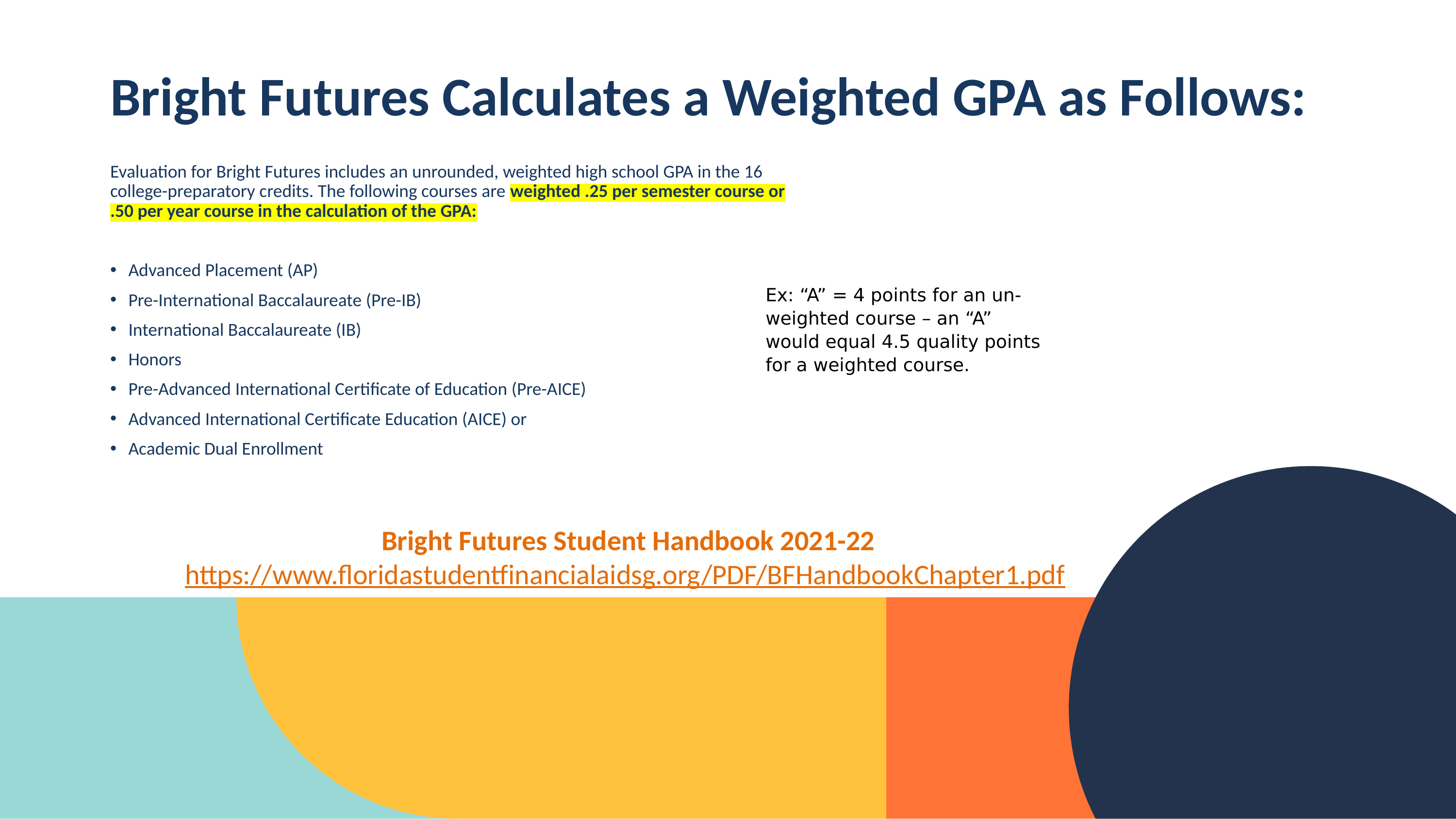

Bright Futures Calculates a Weighted GPA as Follows:
Evaluation for Bright Futures includes an unrounded, weighted high school GPA in the 16 college-preparatory credits. The following courses are weighted .25 per semester course or .50 per year course in the calculation of the GPA:

Advanced Placement (AP)
Pre-International Baccalaureate (Pre-IB)
International Baccalaureate (IB)
Honors
Pre-Advanced International Certificate of Education (Pre-AICE)
Advanced International Certificate Education (AICE) or
Academic Dual Enrollment
Ex: “A” = 4 points for an un-weighted course – an “A” would equal 4.5 quality points for a weighted course.

Bright Futures Student Handbook 2021-22
https://www.floridastudentfinancialaidsg.org/PDF/BFHandbookChapter1.pdf